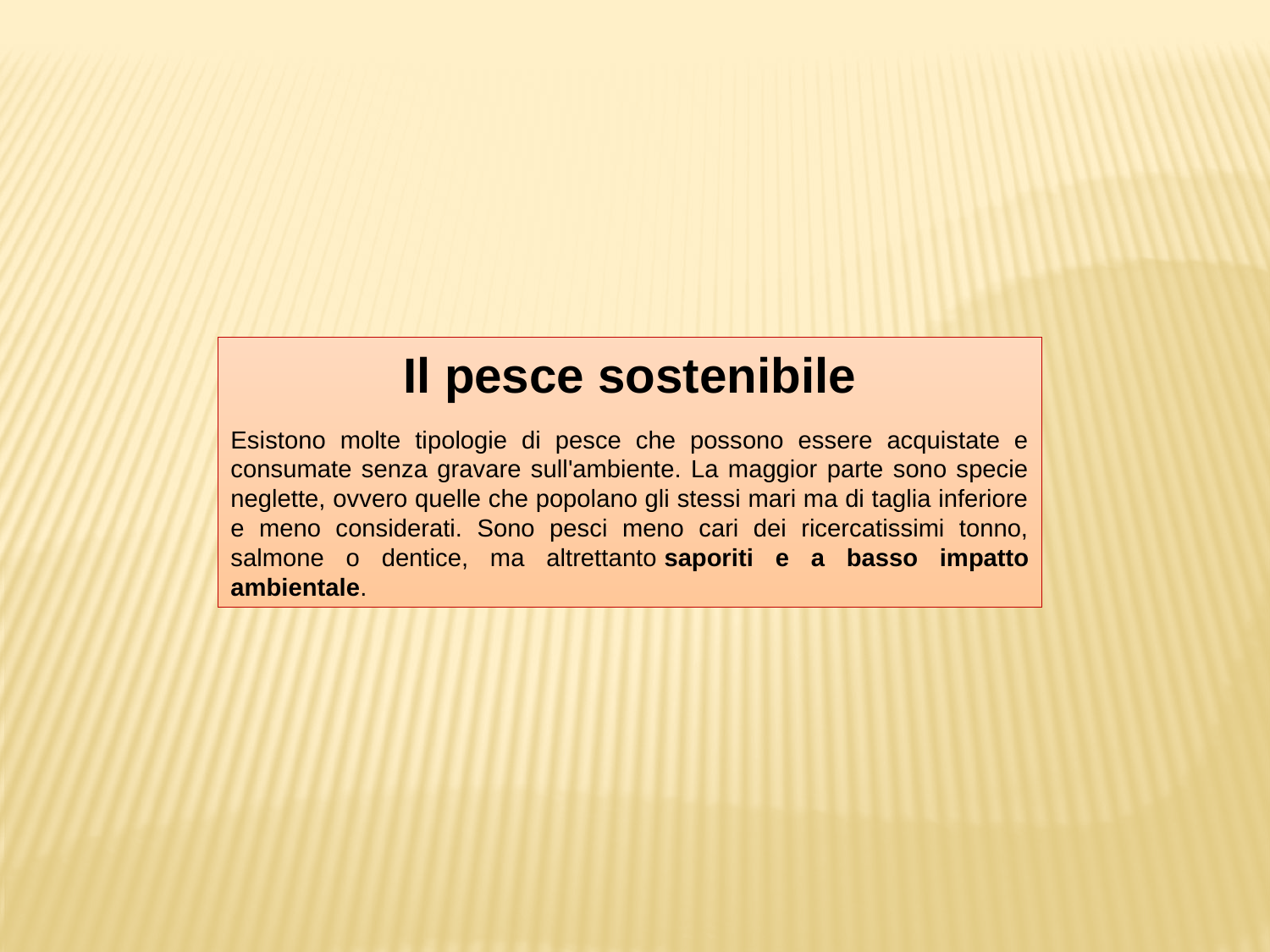

Il pesce sostenibile
Esistono molte tipologie di pesce che possono essere acquistate e consumate senza gravare sull'ambiente. La maggior parte sono specie neglette, ovvero quelle che popolano gli stessi mari ma di taglia inferiore e meno considerati. Sono pesci meno cari dei ricercatissimi tonno, salmone o dentice, ma altrettanto saporiti e a basso impatto ambientale.